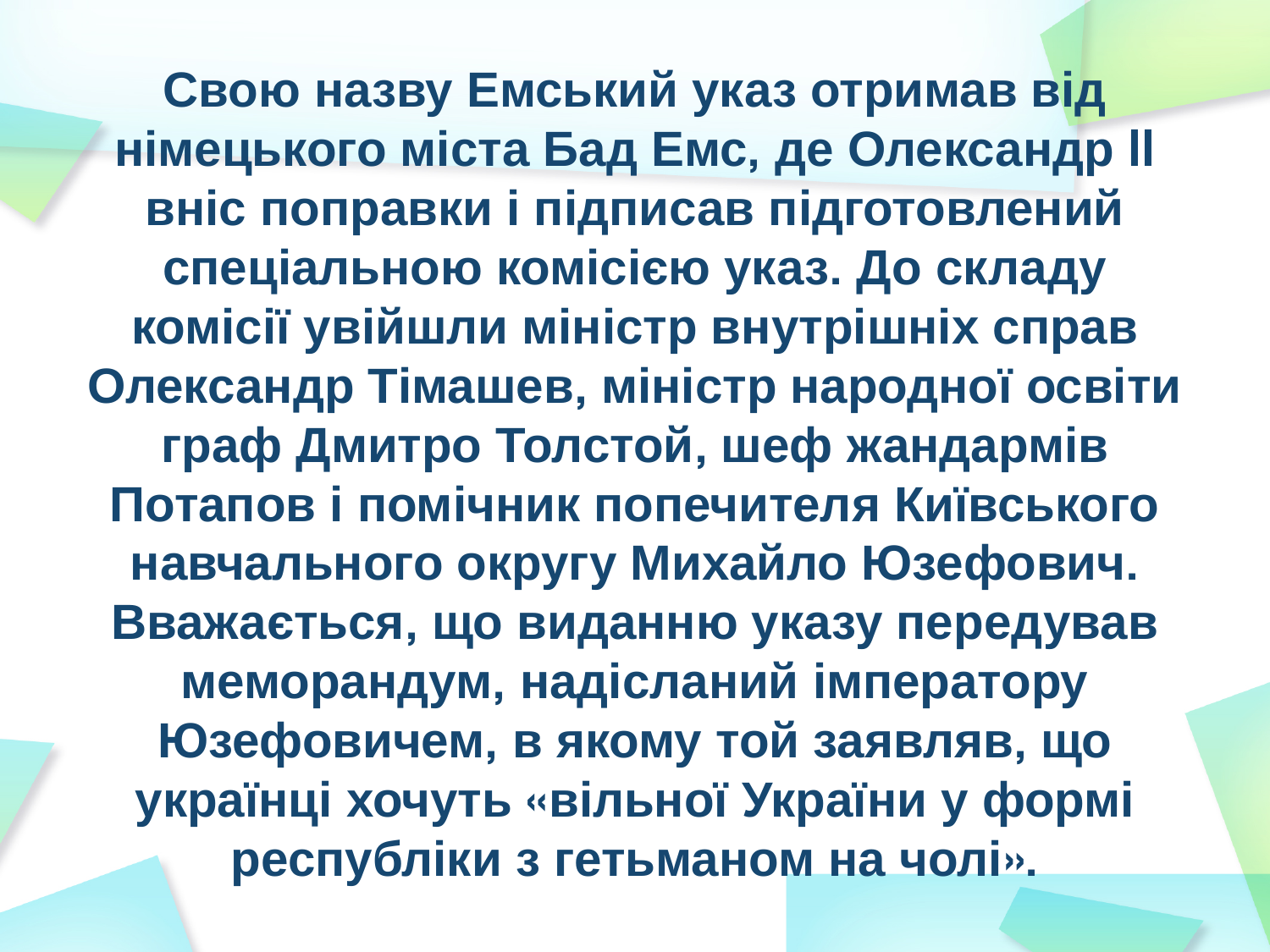

# Свою назву Емський указ отримав від німецького міста Бад Емс, де Олександр II вніс поправки і підписав підготовлений спеціальною комісією указ. До складу комісії увійшли міністр внутрішніх справ Олександр Тімашев, міністр народної освіти граф Дмитро Толстой, шеф жандармів Потапов і помічник попечителя Київського навчального округу Михайло Юзефович. Вважається, що виданню указу передував меморандум, надісланий імператору Юзефовичем, в якому той заявляв, що українці хочуть «вільної України у формі республіки з гетьманом на чолі».